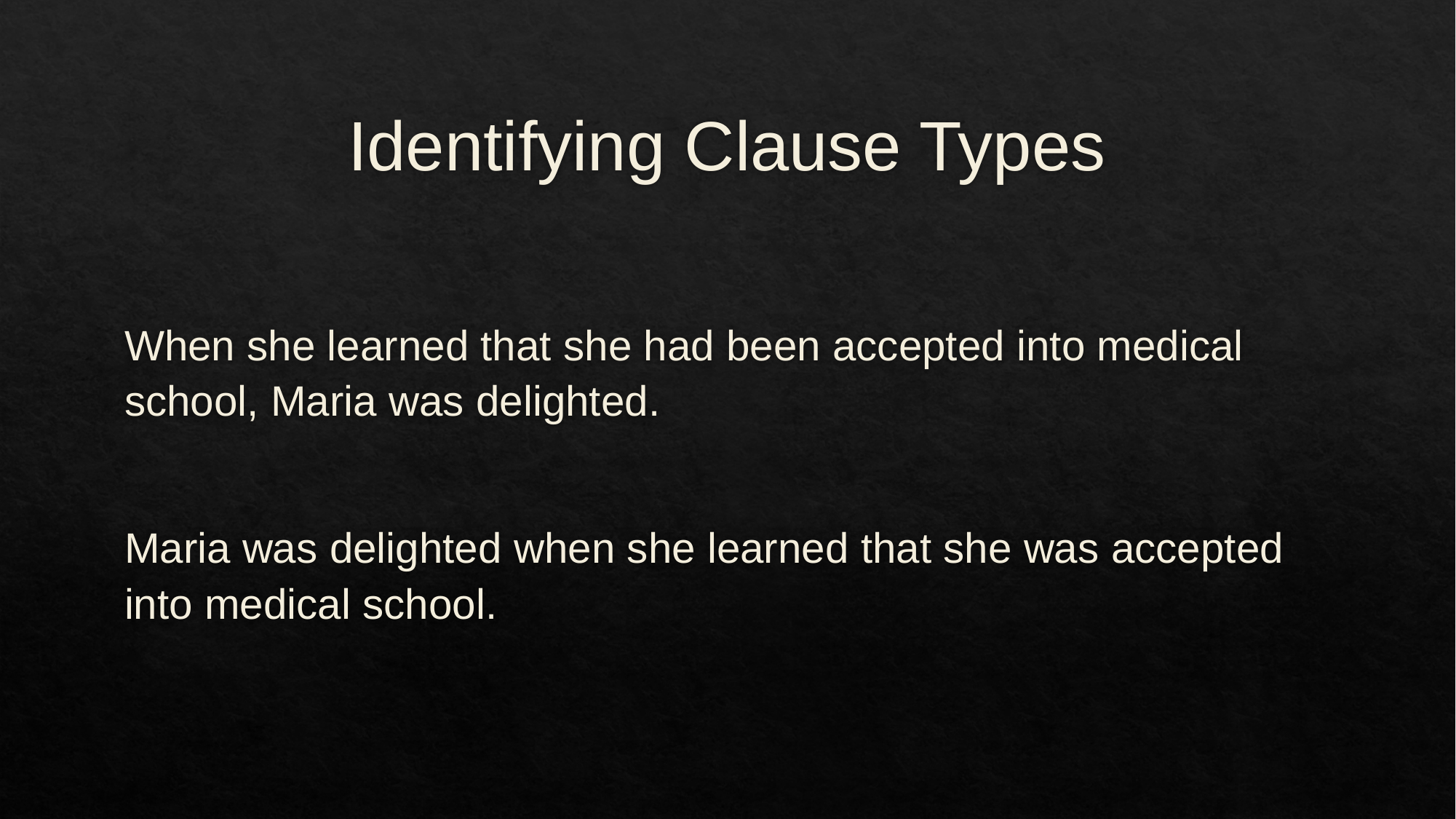

# Identifying Clause Types

When she learned that she had been accepted into medical school, Maria was delighted.

Maria was delighted when she learned that she was accepted into medical school.